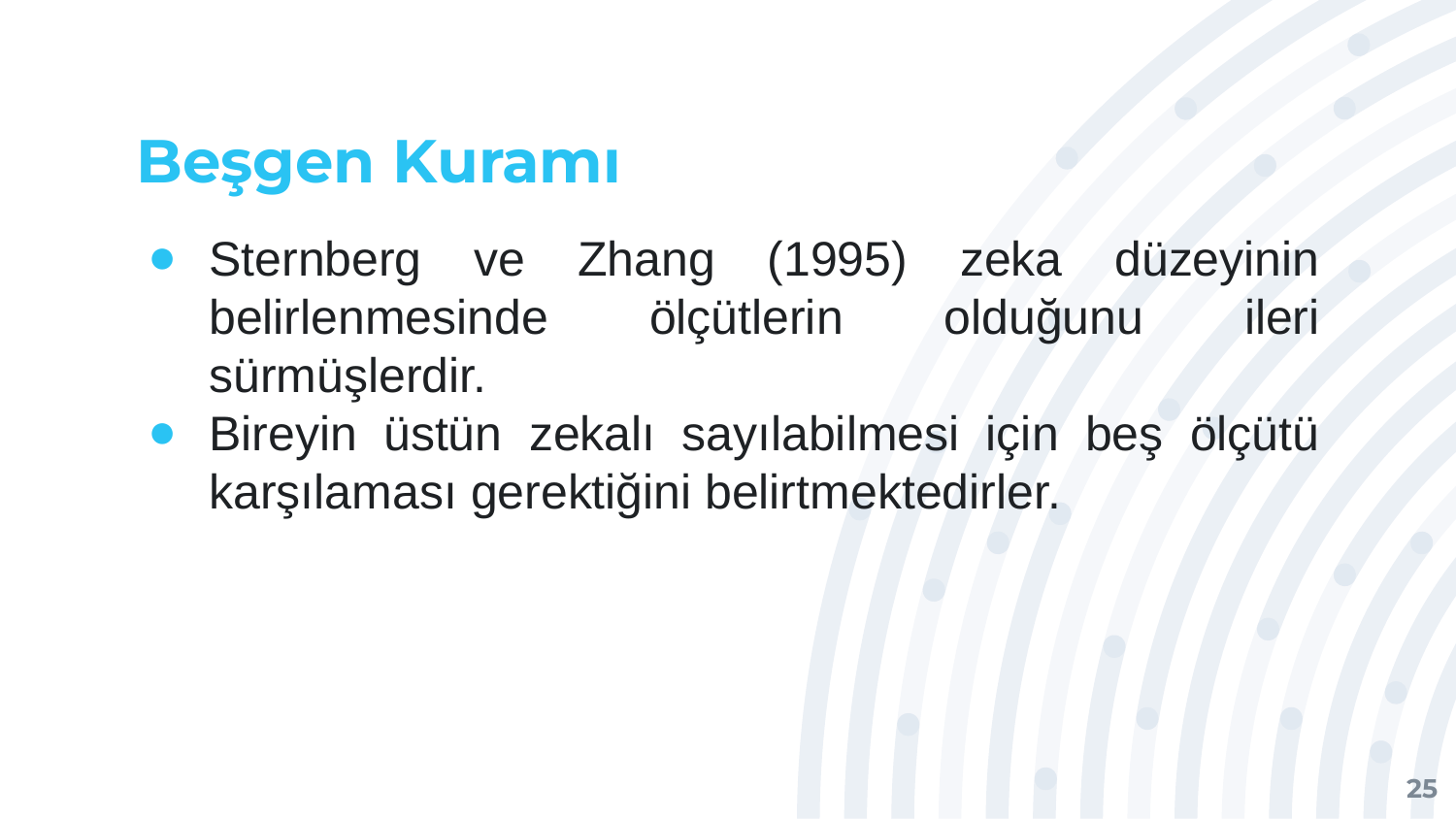

# Beşgen Kuramı
Sternberg ve Zhang (1995) zeka düzeyinin belirlenmesinde ölçütlerin olduğunu ileri sürmüşlerdir.
Bireyin üstün zekalı sayılabilmesi için beş ölçütü karşılaması gerektiğini belirtmektedirler.

25